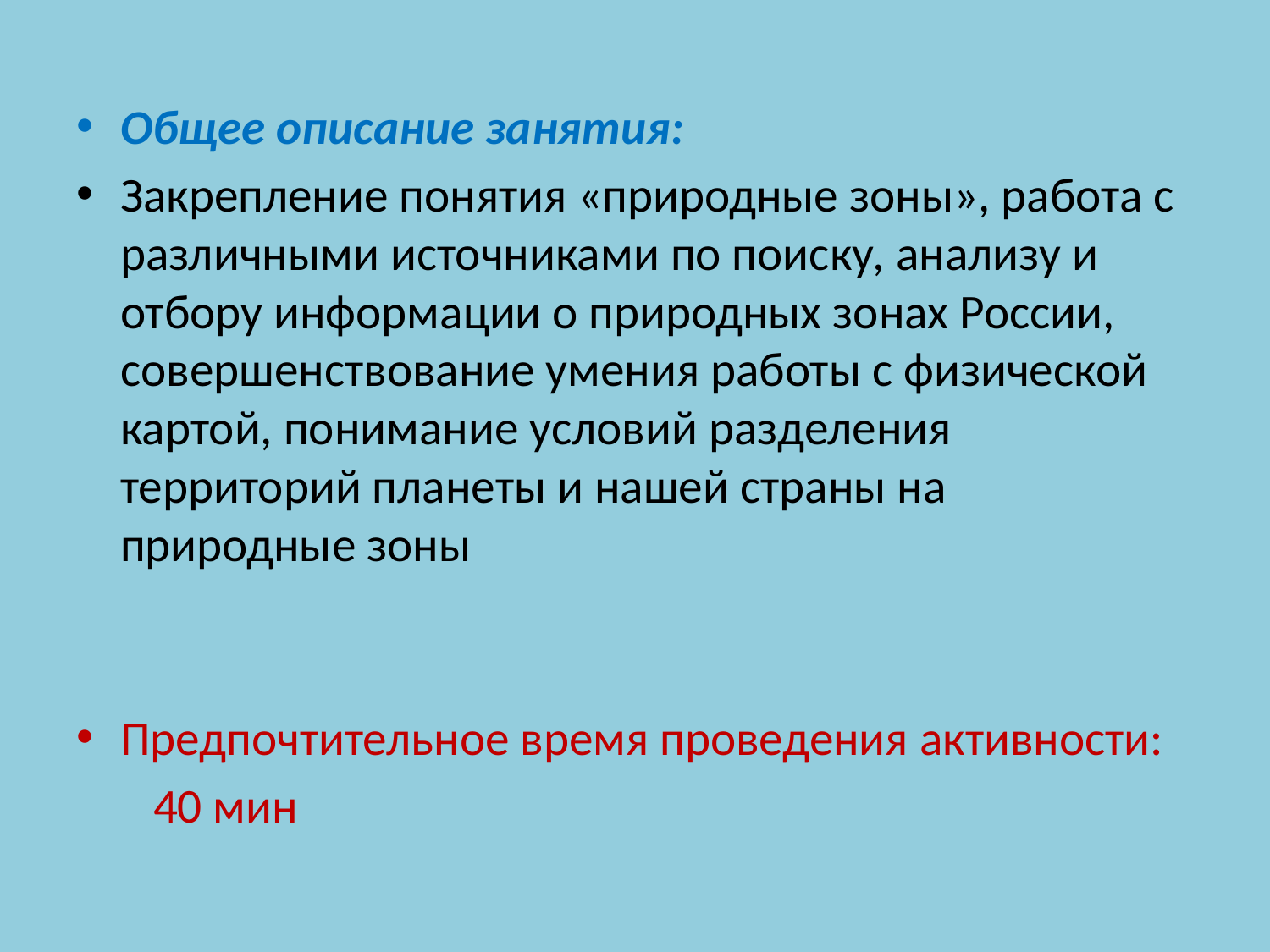

Общее описание занятия:
Закрепление понятия «природные зоны», работа с различными источниками по поиску, анализу и отбору информации о природных зонах России, совершенствование умения работы с физической картой, понимание условий разделения территорий планеты и нашей страны на природные зоны

Предпочтительное время проведения активности:
       40 мин